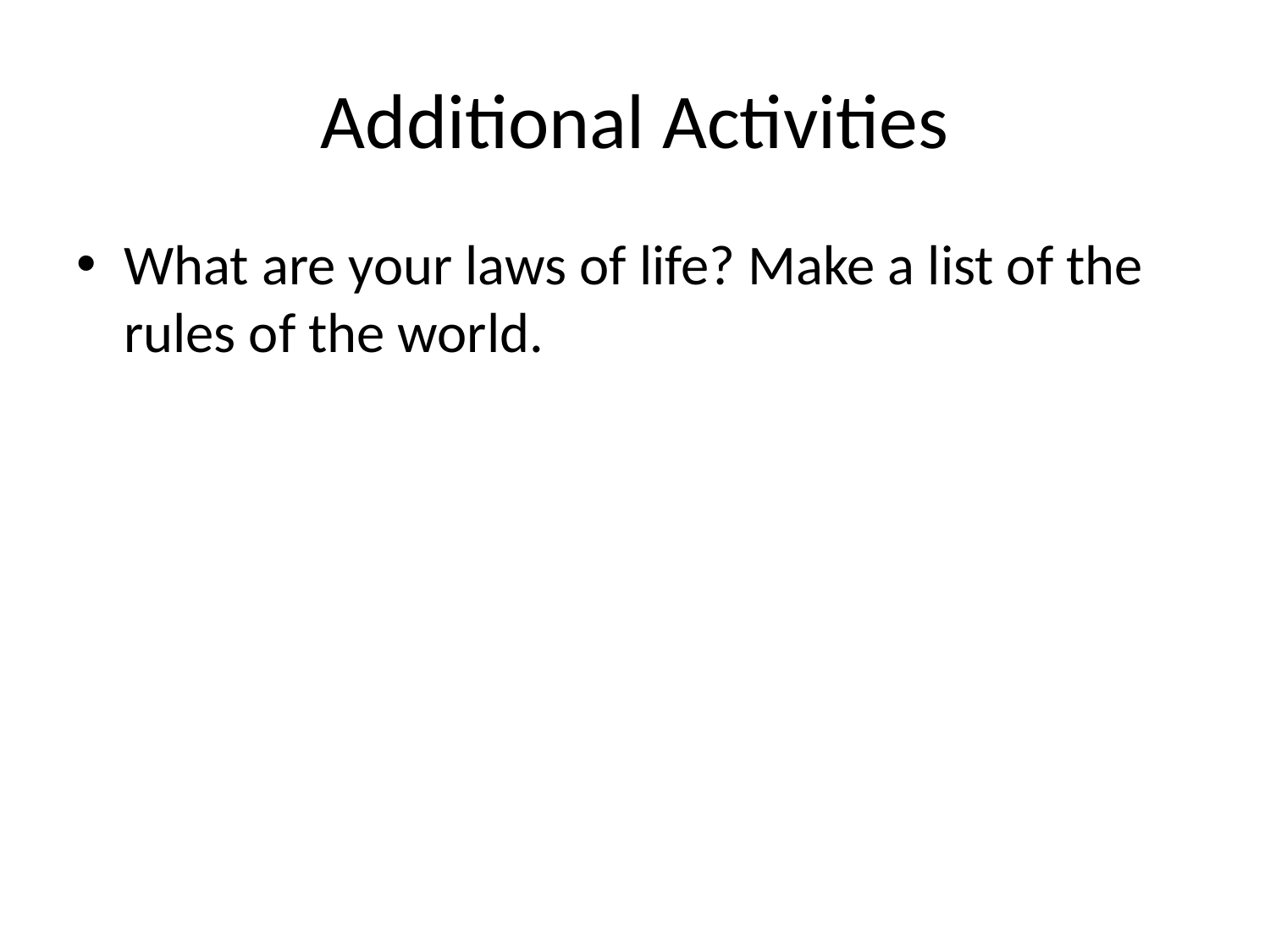

# Additional Activities
What are your laws of life? Make a list of the rules of the world.